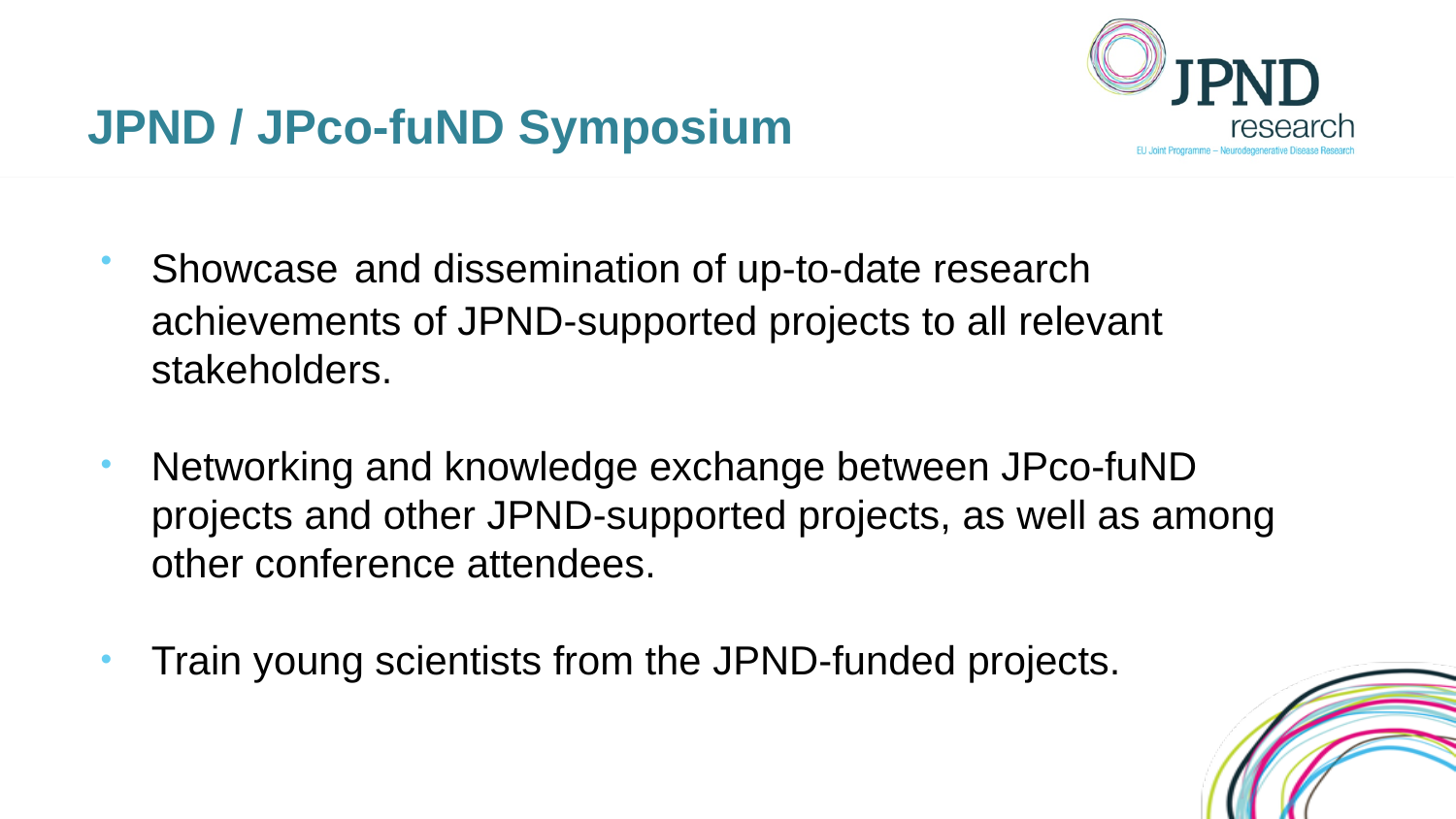

# JPND / JPco-fuND Symposium
Showcase and dissemination of up-to-date research achievements of JPND-supported projects to all relevant stakeholders.

Networking and knowledge exchange between JPco-fuND projects and other JPND-supported projects, as well as among other conference attendees.

Train young scientists from the JPND-funded projects.